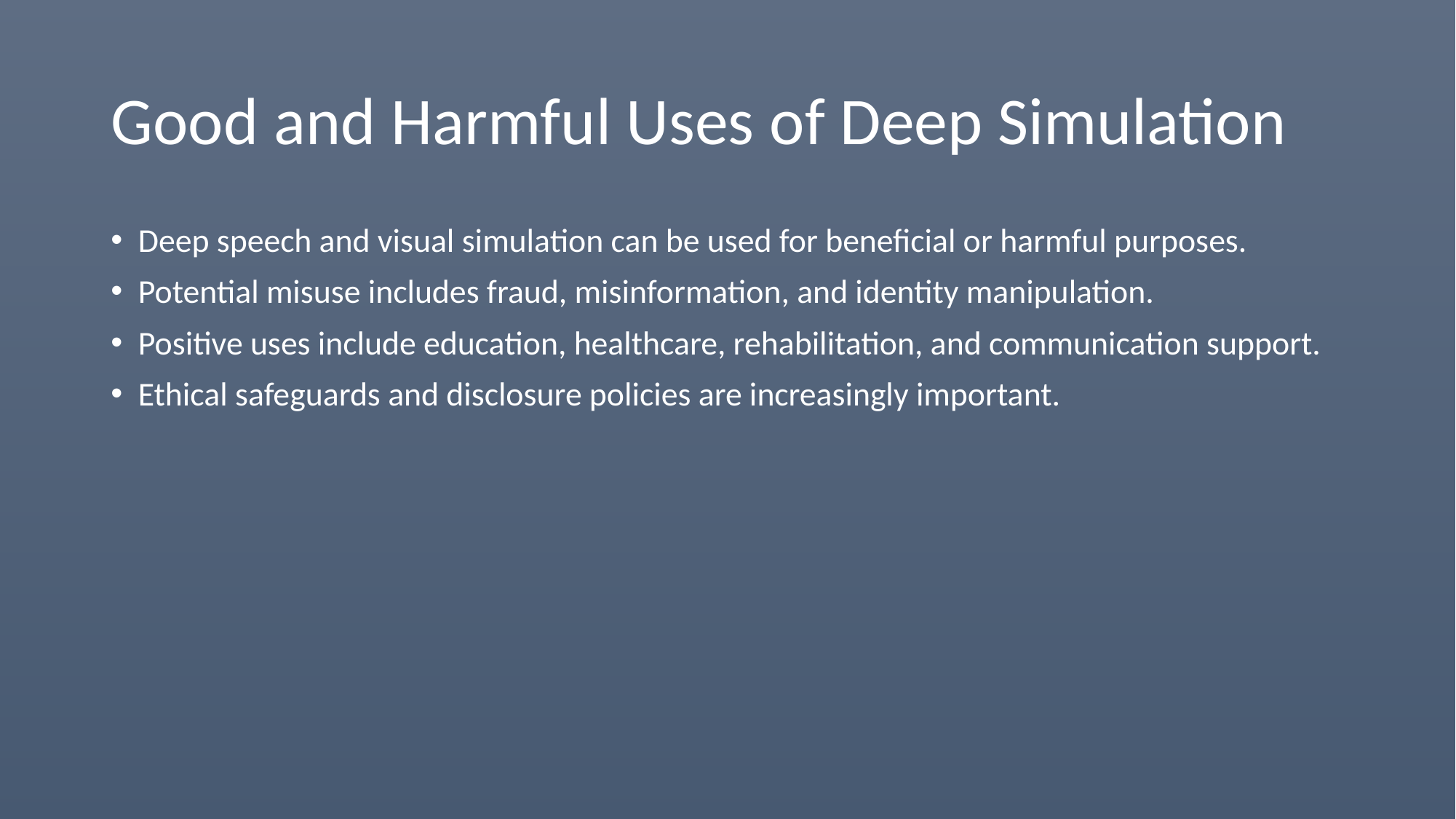

# Good and Harmful Uses of Deep Simulation
Deep speech and visual simulation can be used for beneficial or harmful purposes.
Potential misuse includes fraud, misinformation, and identity manipulation.
Positive uses include education, healthcare, rehabilitation, and communication support.
Ethical safeguards and disclosure policies are increasingly important.